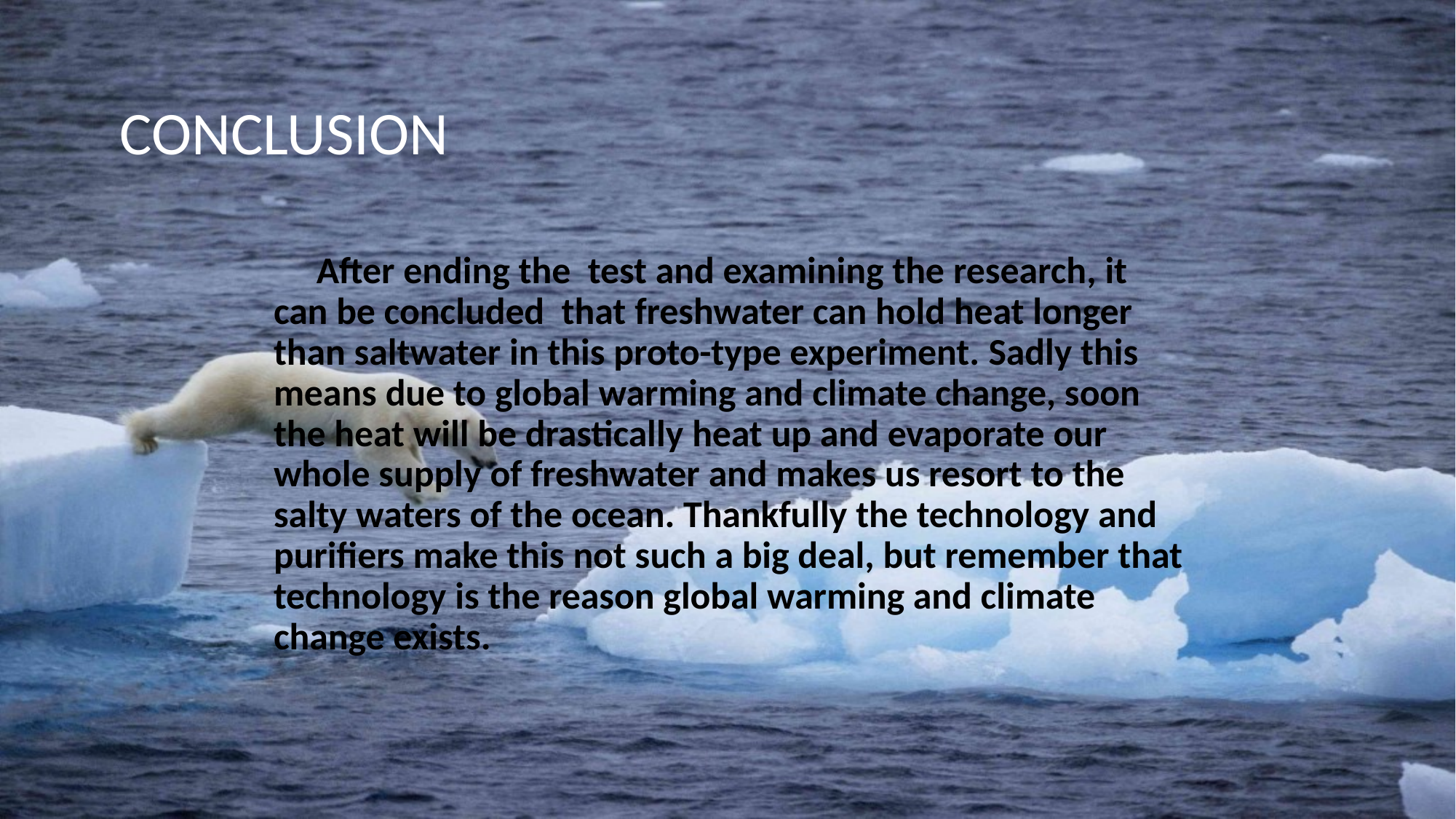

# CONCLUSION
     After ending the  test and examining the research, it can be concluded  that freshwater can hold heat longer than saltwater in this proto-type experiment. Sadly this means due to global warming and climate change, soon the heat will be drastically heat up and evaporate our whole supply of freshwater and makes us resort to the salty waters of the ocean. Thankfully the technology and purifiers make this not such a big deal, but remember that technology is the reason global warming and climate change exists.